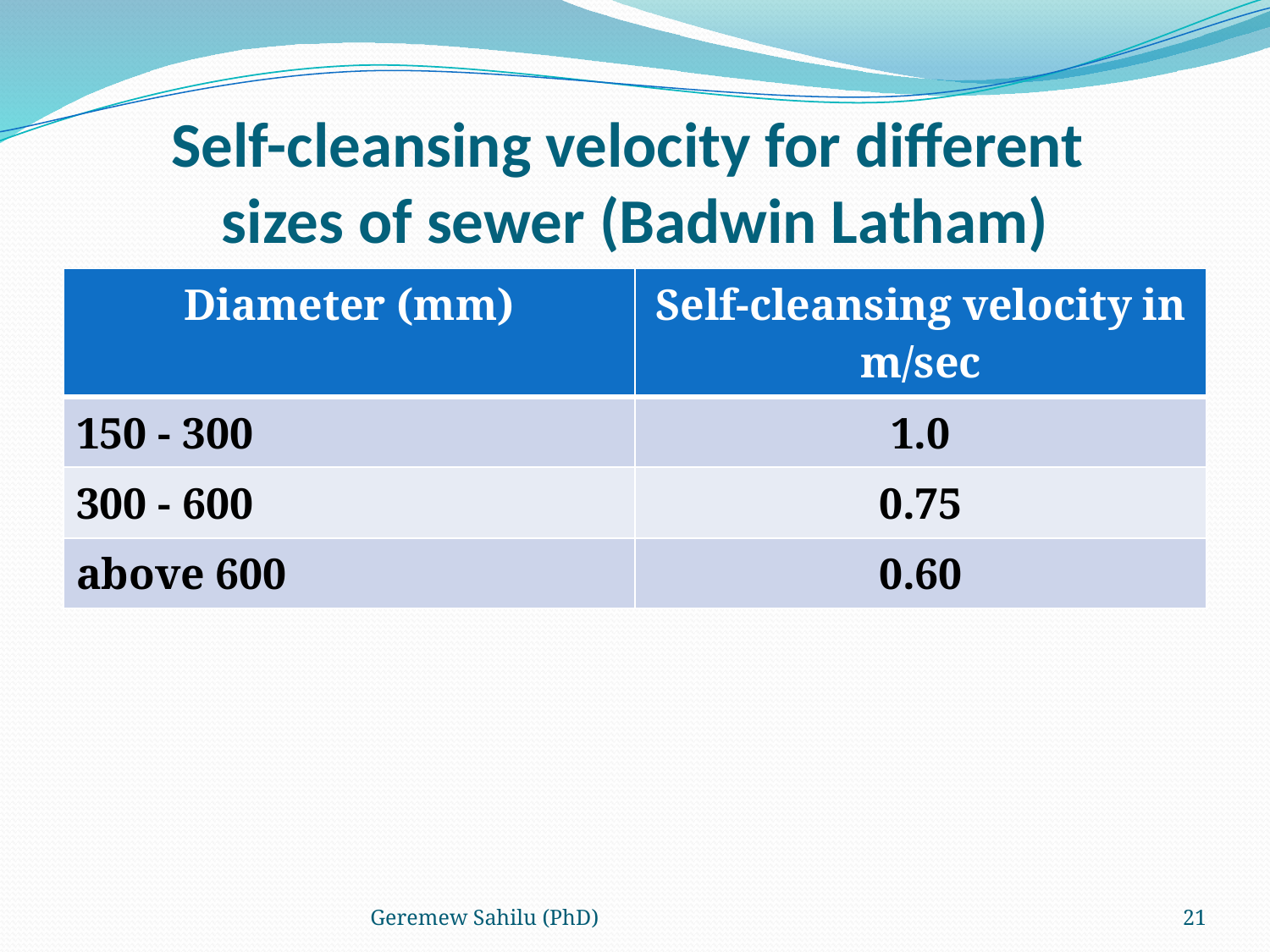

# Self-cleansing velocity for different sizes of sewer (Badwin Latham)
| Diameter (mm) | Self-cleansing velocity in m/sec |
| --- | --- |
| 150 - 300 | 1.0 |
| 300 - 600 | 0.75 |
| above 600 | 0.60 |
Geremew Sahilu (PhD)
21